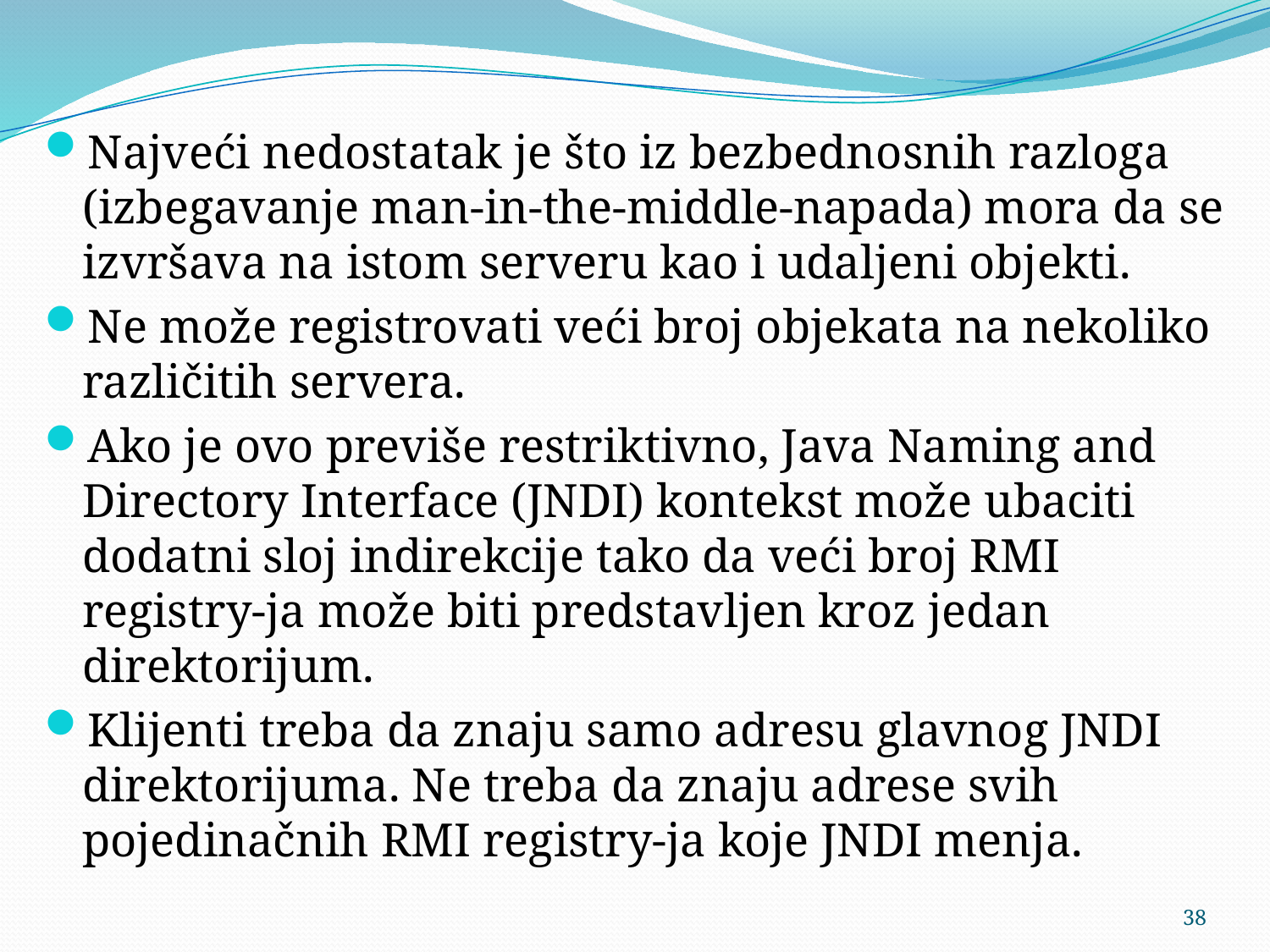

Najveći nedostatak je što iz bezbednosnih razloga (izbegavanje man-in-the-middle-napada) mora da se izvršava na istom serveru kao i udaljeni objekti.
Ne može registrovati veći broj objekata na nekoliko različitih servera.
Ako je ovo previše restriktivno, Java Naming and Directory Interface (JNDI) kontekst može ubaciti dodatni sloj indirekcije tako da veći broj RMI registry-ja može biti predstavljen kroz jedan direktorijum.
Klijenti treba da znaju samo adresu glavnog JNDI direktorijuma. Ne treba da znaju adrese svih pojedinačnih RMI registry-ja koje JNDI menja.
38